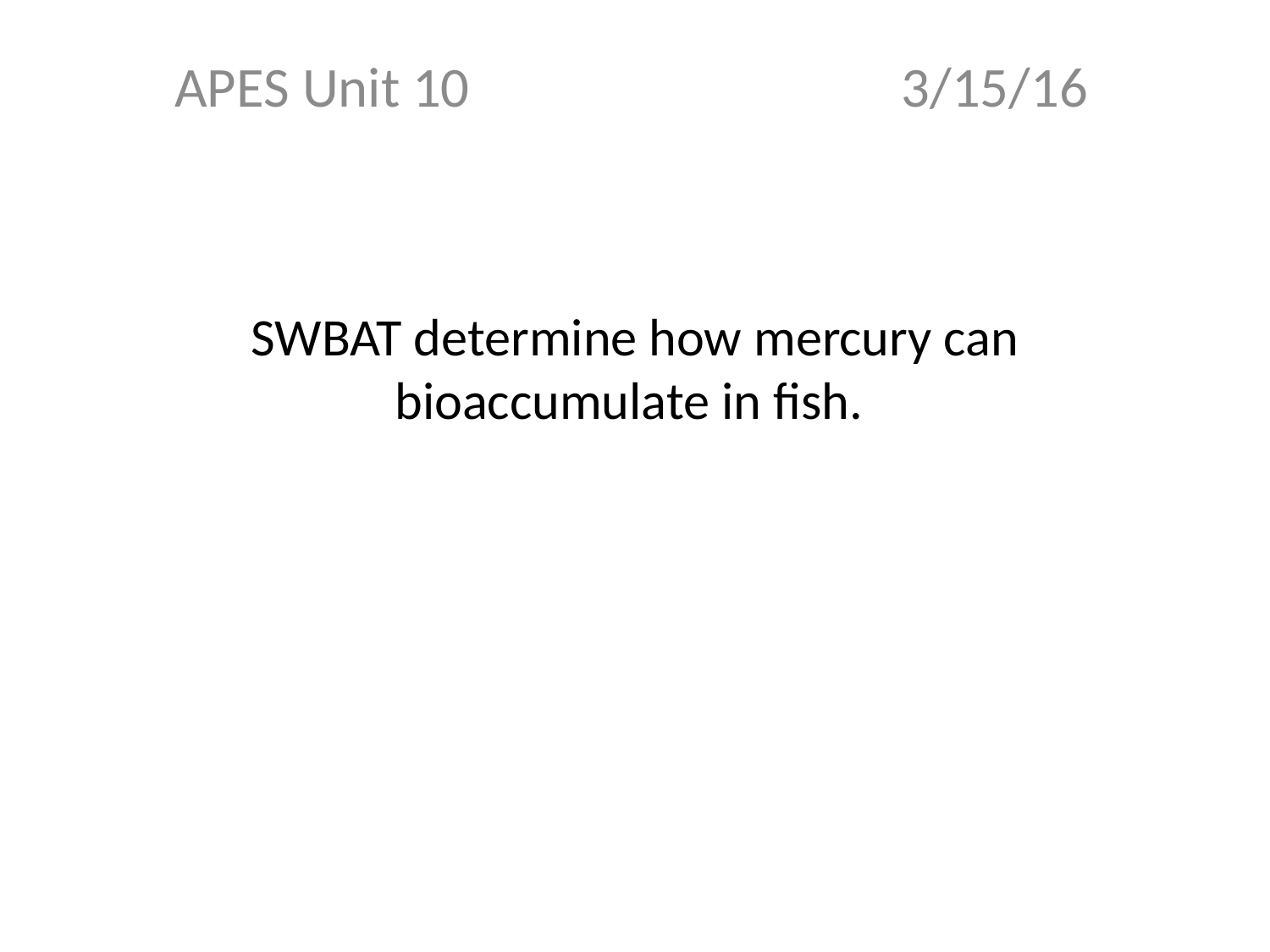

APES Unit 10                                  3/15/16
# SWBAT determine how mercury can bioaccumulate in fish.